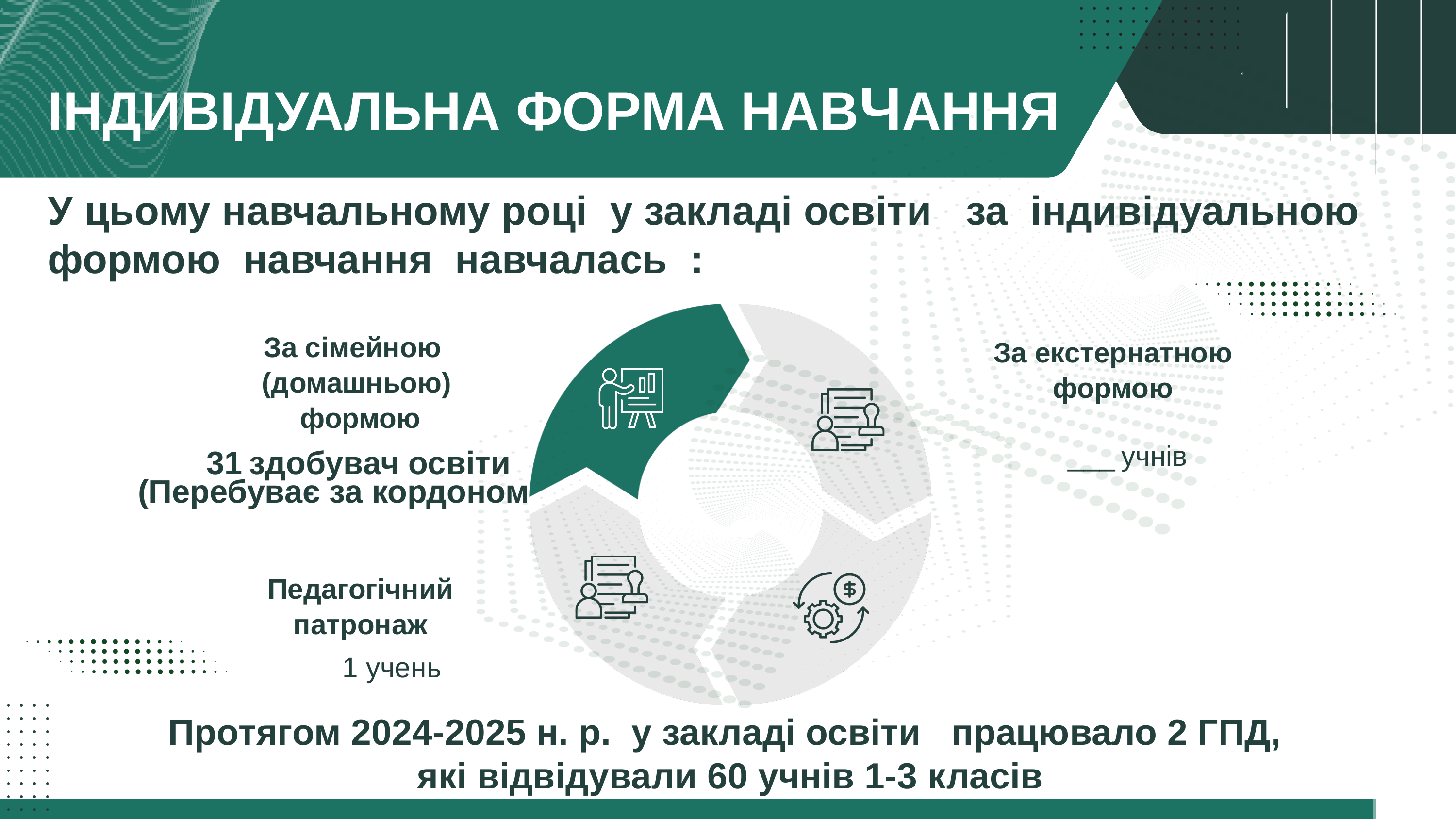

ІНДИВІДУАЛЬНА ФОРМА НАВЧАННЯ
У цьому навчальному році  у закладі освіти   за  індивідуальною  формою  навчання  навчалась  :

За сімейною
(домашньою)
 формою
За екстернатною
 формою

___ учнів
31 здобувач освіти   (Перебуває за кордоном

Педагогічний патронаж

1 учень

Протягом 2024-2025 н. р.  у закладі освіти   працювало 2 ГПД,
які відвідували 60 учнів 1-3 класів